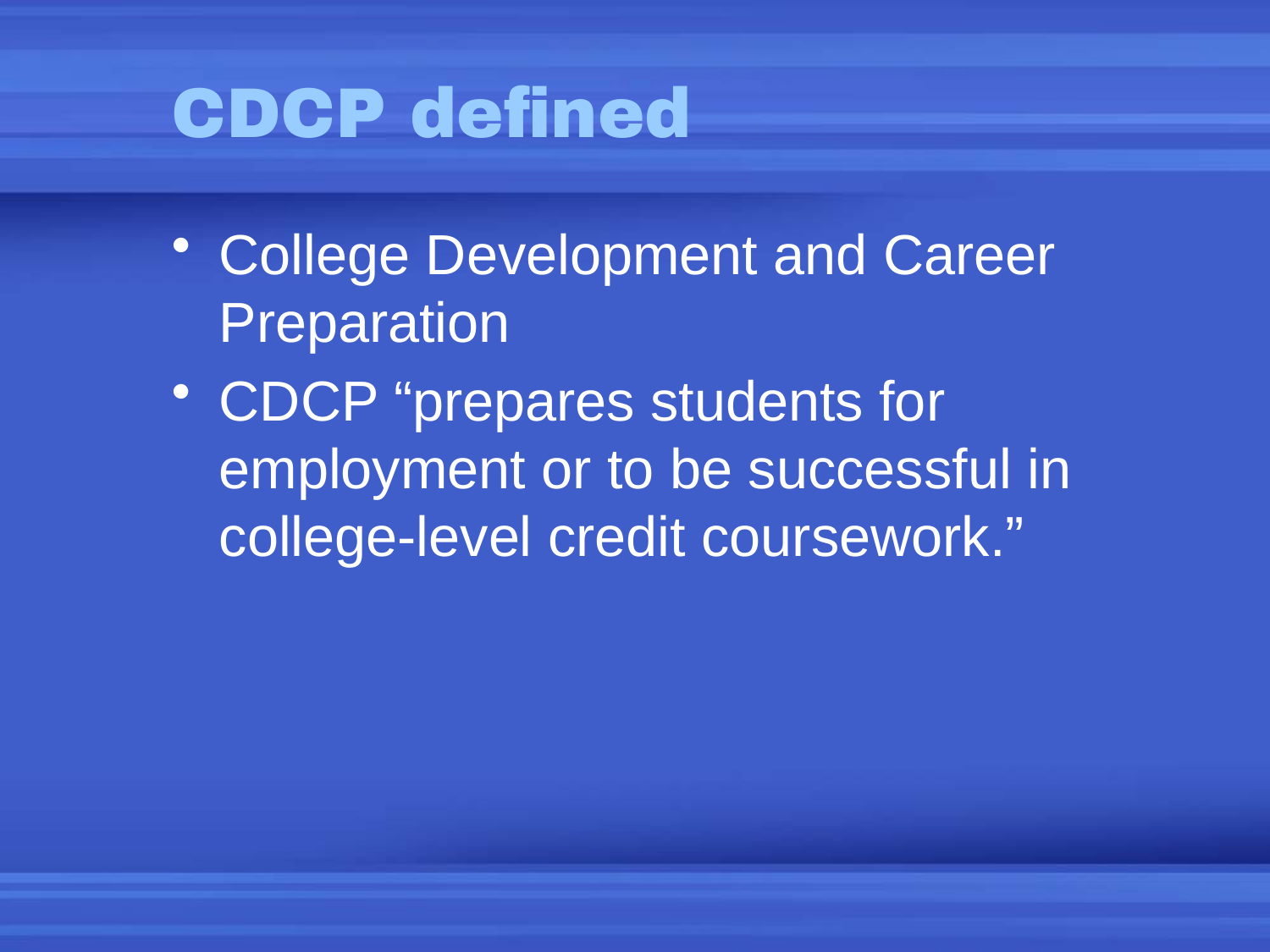

# CDCP defined
College Development and Career Preparation
CDCP “prepares students for employment or to be successful in college-level credit coursework.”